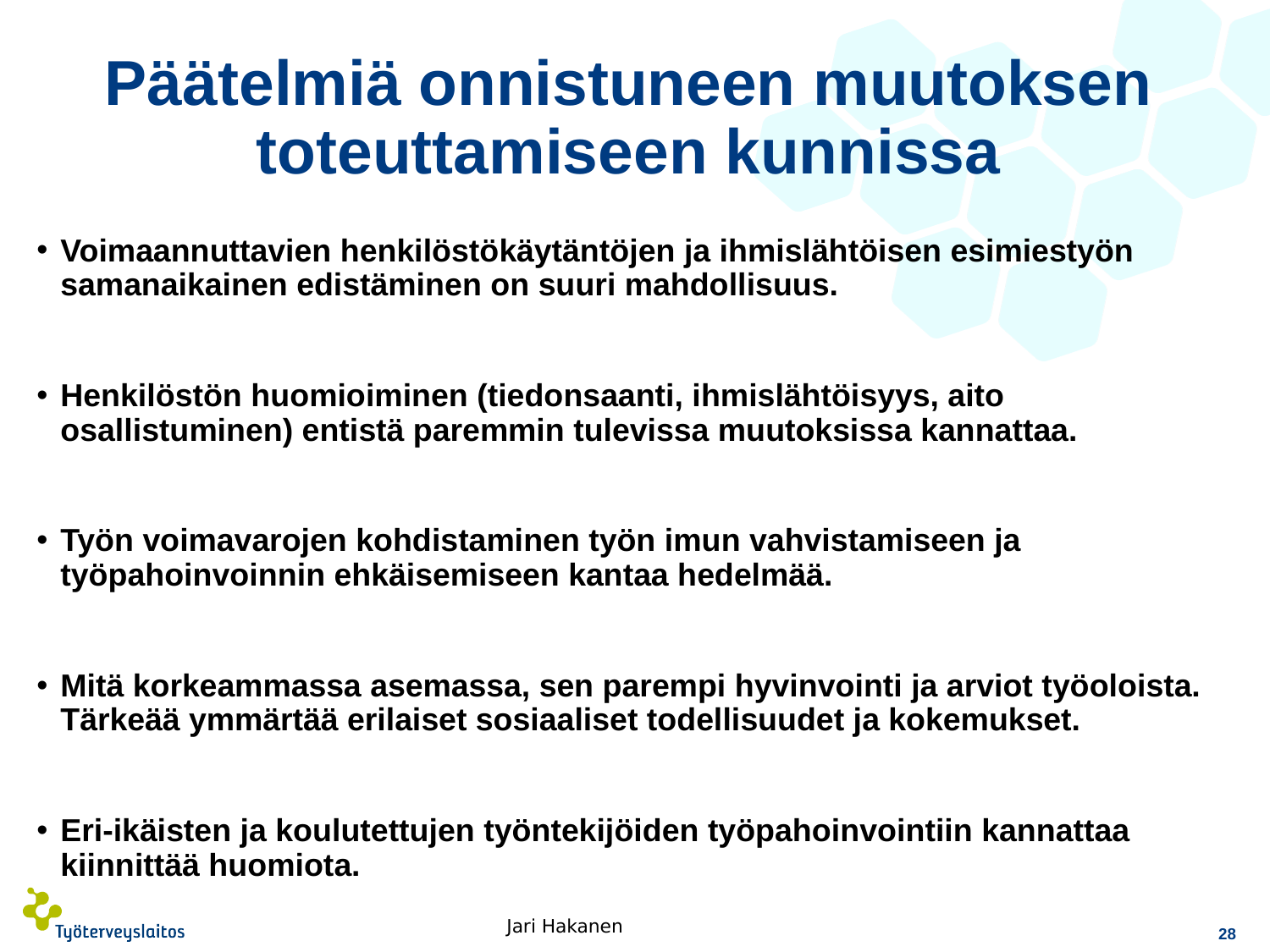

# Päätelmiä onnistuneen muutoksen toteuttamiseen kunnissa
Voimaannuttavien henkilöstökäytäntöjen ja ihmislähtöisen esimiestyön samanaikainen edistäminen on suuri mahdollisuus.

Henkilöstön huomioiminen (tiedonsaanti, ihmislähtöisyys, aito osallistuminen) entistä paremmin tulevissa muutoksissa kannattaa.

Työn voimavarojen kohdistaminen työn imun vahvistamiseen ja työpahoinvoinnin ehkäisemiseen kantaa hedelmää.

Mitä korkeammassa asemassa, sen parempi hyvinvointi ja arviot työoloista. Tärkeää ymmärtää erilaiset sosiaaliset todellisuudet ja kokemukset.

Eri-ikäisten ja koulutettujen työntekijöiden työpahoinvointiin kannattaa kiinnittää huomiota.

28
Jari Hakanen